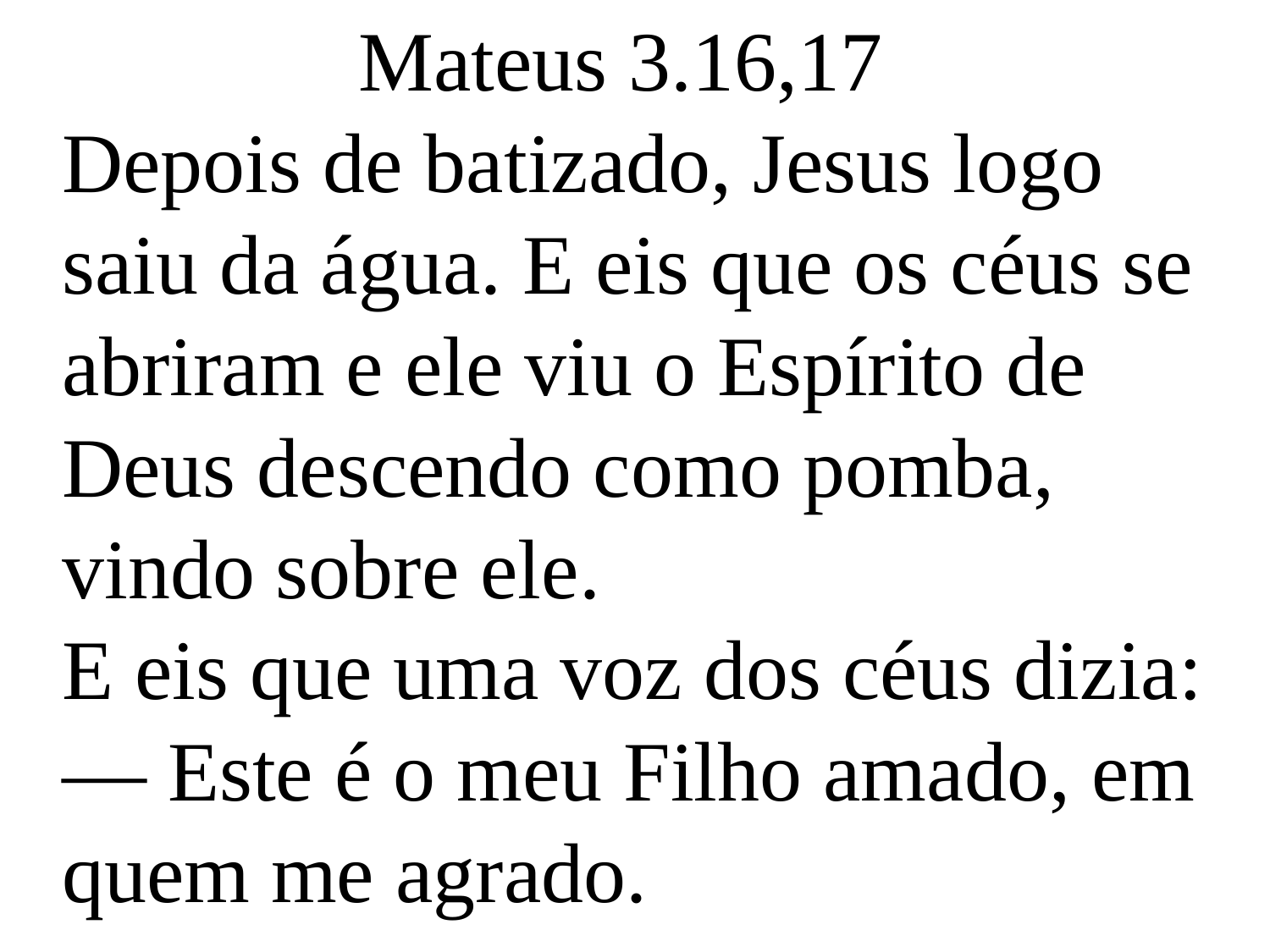

Mateus 3.16,17
Depois de batizado, Jesus logo saiu da água. E eis que os céus se abriram e ele viu o Espírito de Deus descendo como pomba, vindo sobre ele.
E eis que uma voz dos céus dizia: — Este é o meu Filho amado, em quem me agrado.